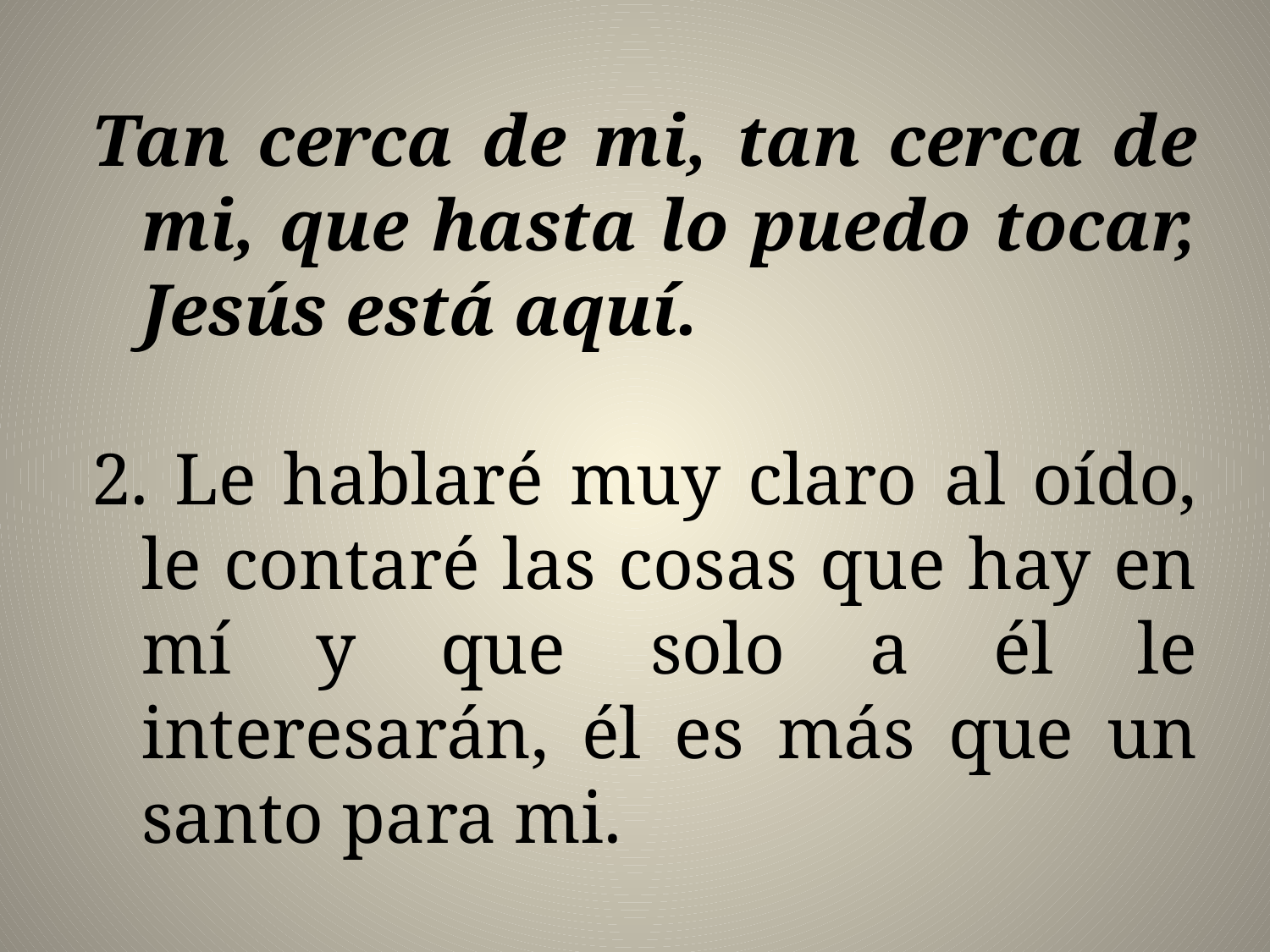

Tan cerca de mi, tan cerca de mi, que hasta lo puedo tocar, Jesús está aquí.

2. Le hablaré muy claro al oído, le contaré las cosas que hay en mí y que solo a él le interesarán, él es más que un santo para mi.